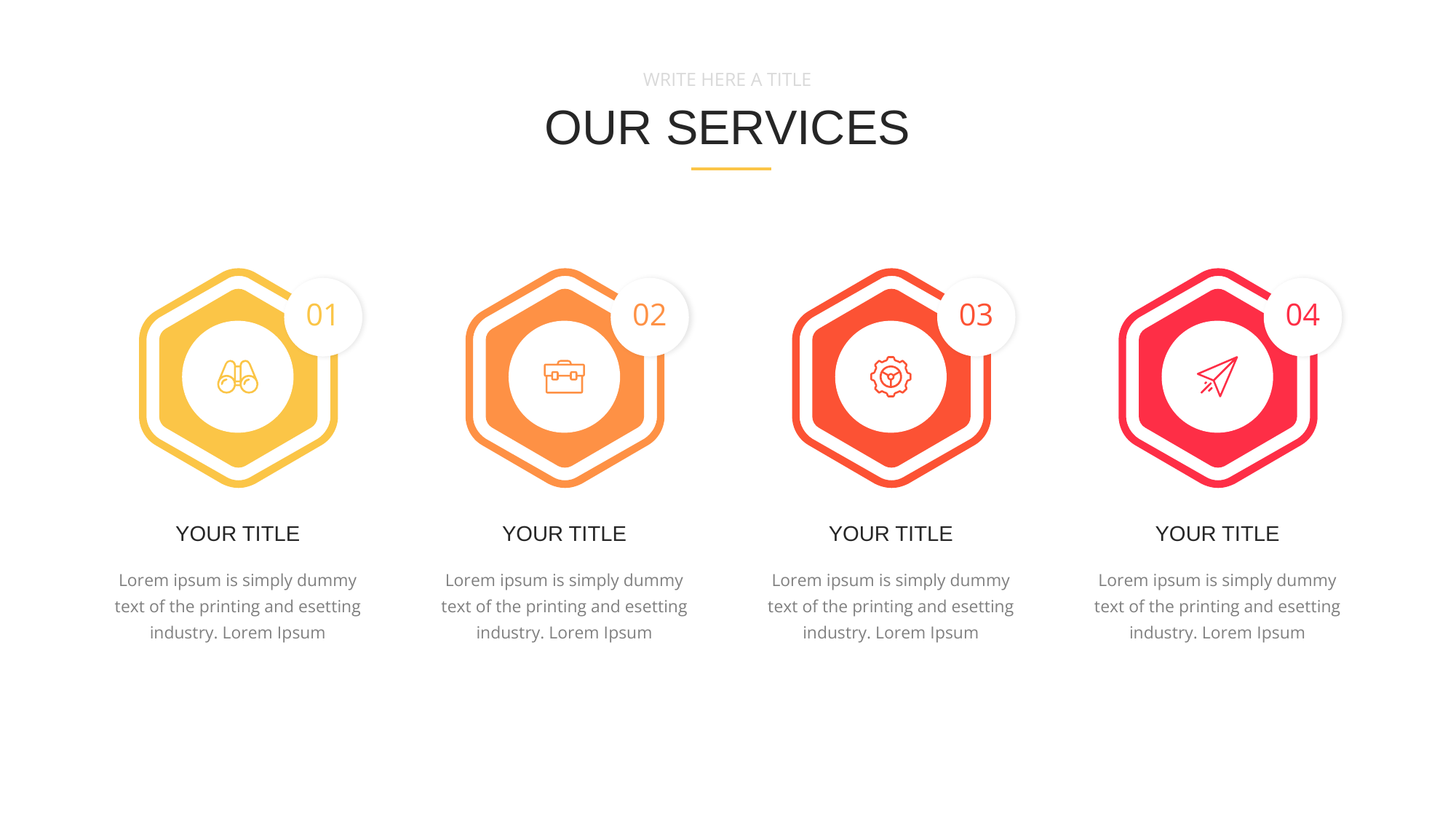

WRITE HERE A TITLE
OUR SERVICES

01

YOUR TITLE
Lorem ipsum is simply dummy text of the printing and esetting industry. Lorem Ipsum

02

YOUR TITLE
Lorem ipsum is simply dummy text of the printing and esetting industry. Lorem Ipsum

03

YOUR TITLE
Lorem ipsum is simply dummy text of the printing and esetting industry. Lorem Ipsum

04

YOUR TITLE
Lorem ipsum is simply dummy text of the printing and esetting industry. Lorem Ipsum